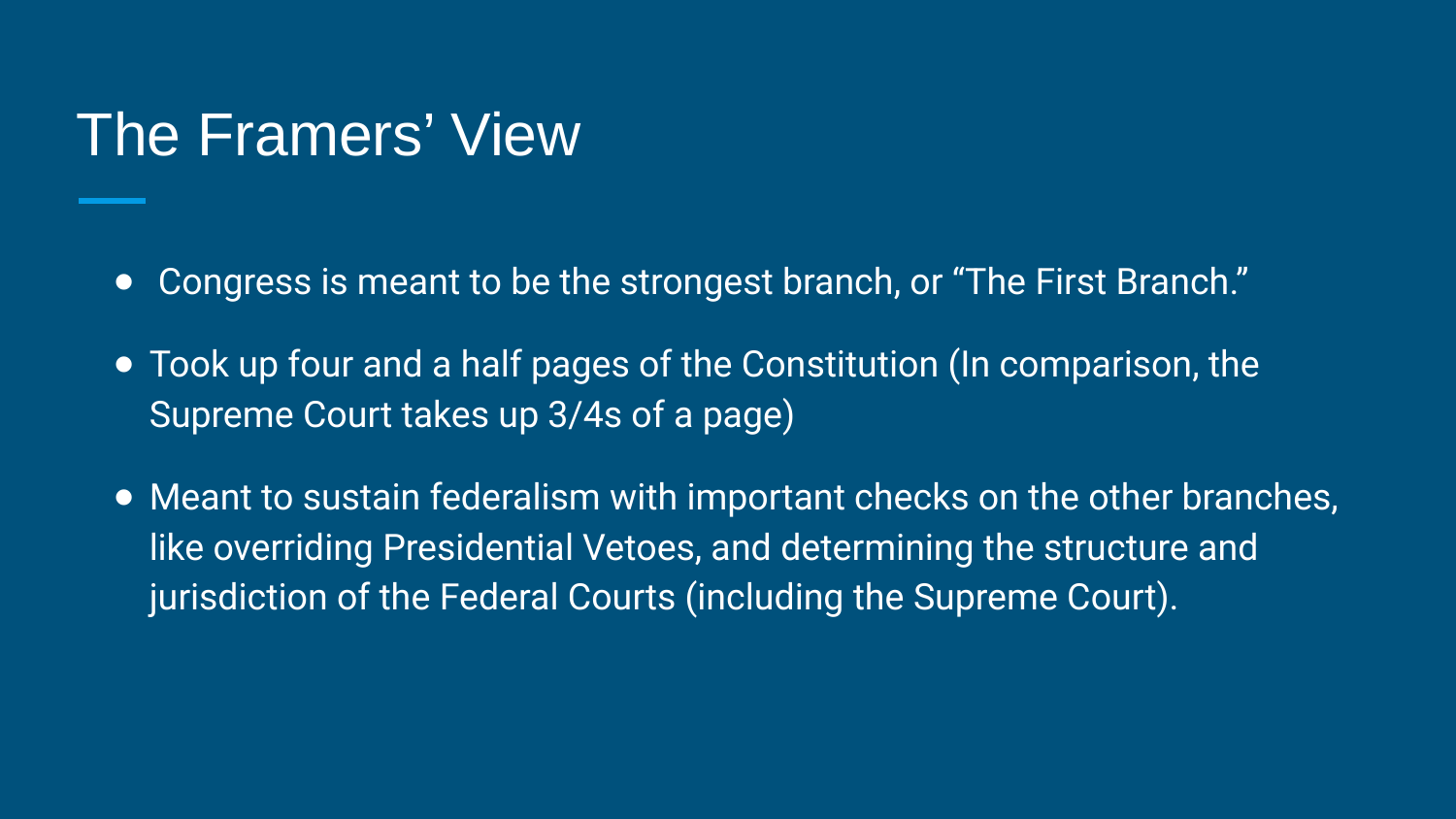

# The Framers’ View
 Congress is meant to be the strongest branch, or “The First Branch.”
Took up four and a half pages of the Constitution (In comparison, the Supreme Court takes up 3/4s of a page)
Meant to sustain federalism with important checks on the other branches, like overriding Presidential Vetoes, and determining the structure and jurisdiction of the Federal Courts (including the Supreme Court).